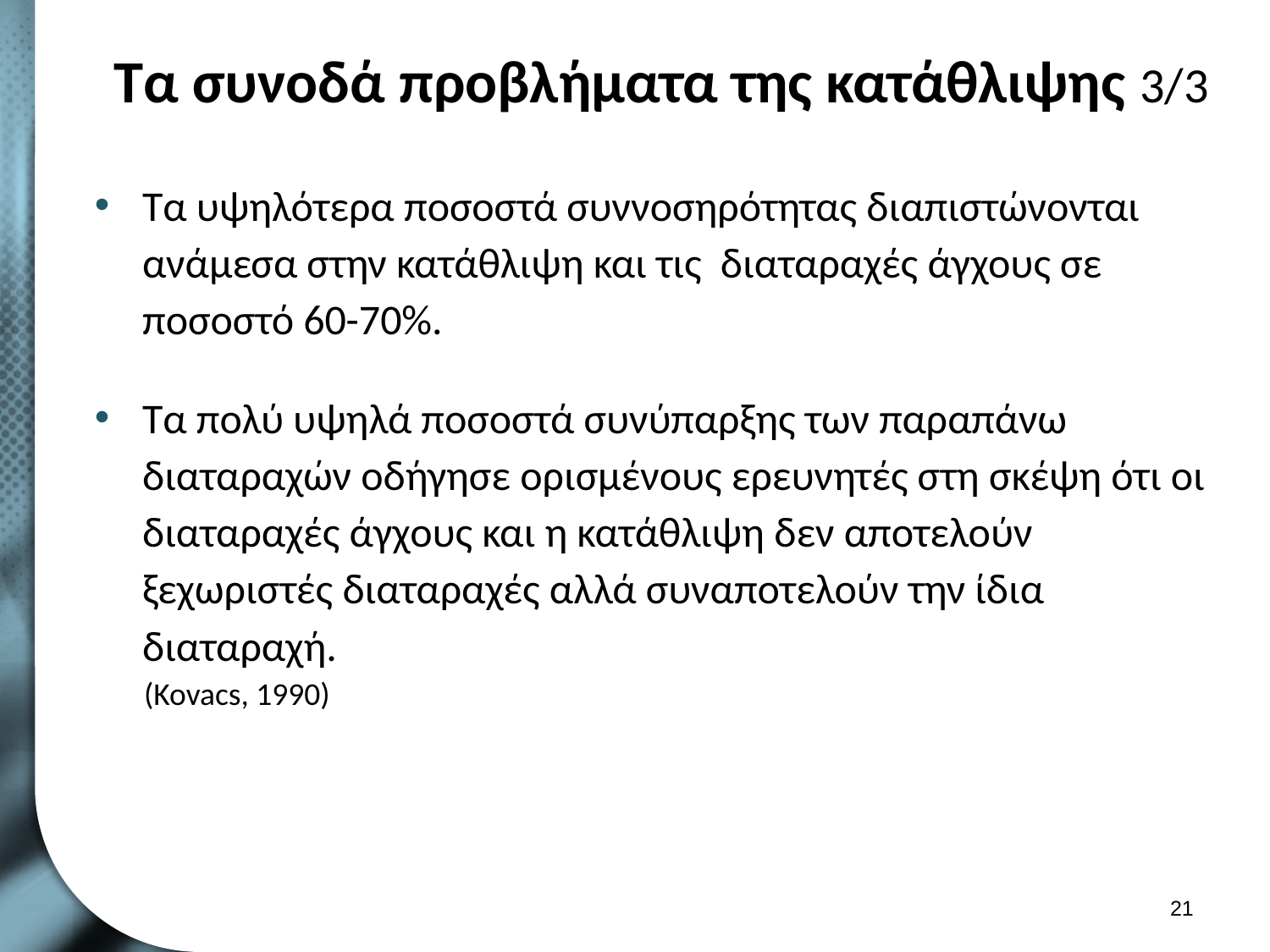

# Τα συνοδά προβλήματα της κατάθλιψης 3/3
Τα υψηλότερα ποσοστά συννοσηρότητας διαπιστώνονται ανάμεσα στην κατάθλιψη και τις  διαταραχές άγχους σε ποσοστό 60-70%.
Τα πολύ υψηλά ποσοστά συνύπαρξης των παραπάνω διαταραχών οδήγησε ορισμένους ερευνητές στη σκέψη ότι οι διαταραχές άγχους και η κατάθλιψη δεν αποτελούν ξεχωριστές διαταραχές αλλά συναποτελούν την ίδια διαταραχή.
(Kovacs, 1990)
21